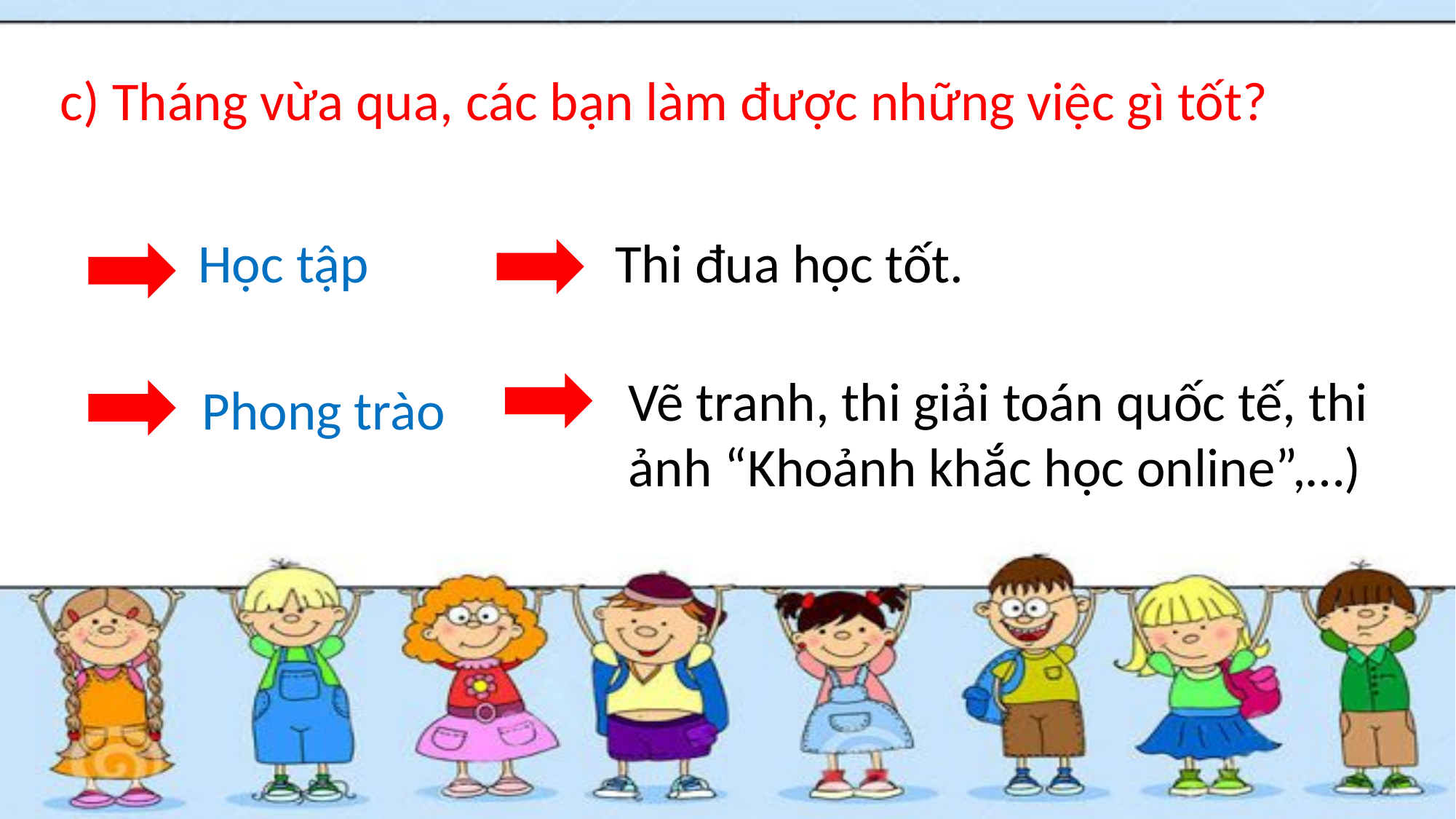

c) Tháng vừa qua, các bạn làm được những việc gì tốt?
Học tập
Thi đua học tốt.

Vẽ tranh, thi giải toán quốc tế, thi ảnh “Khoảnh khắc học online”,…)
Phong trào